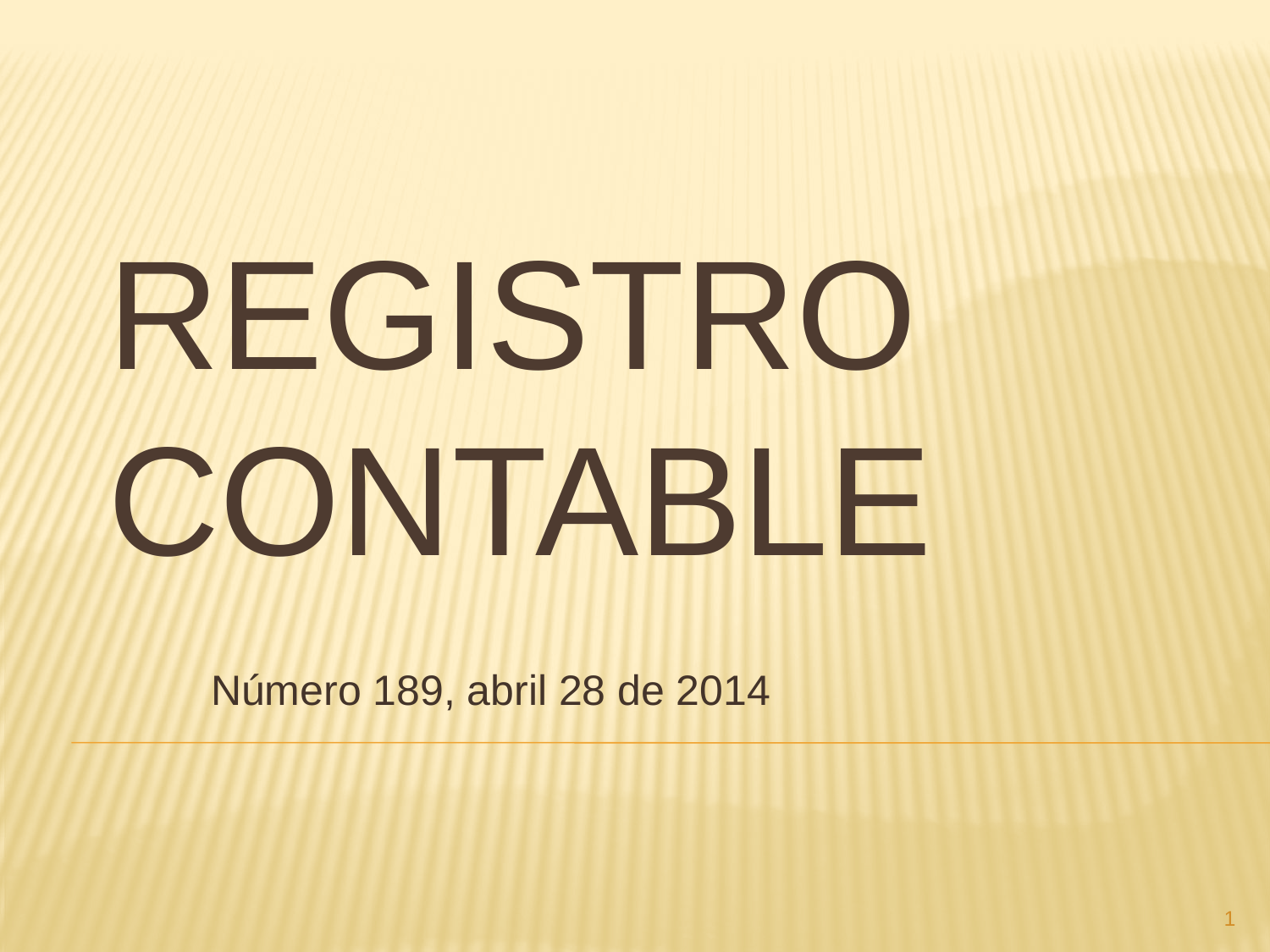

# Registro contable
Número 189, abril 28 de 2014
1